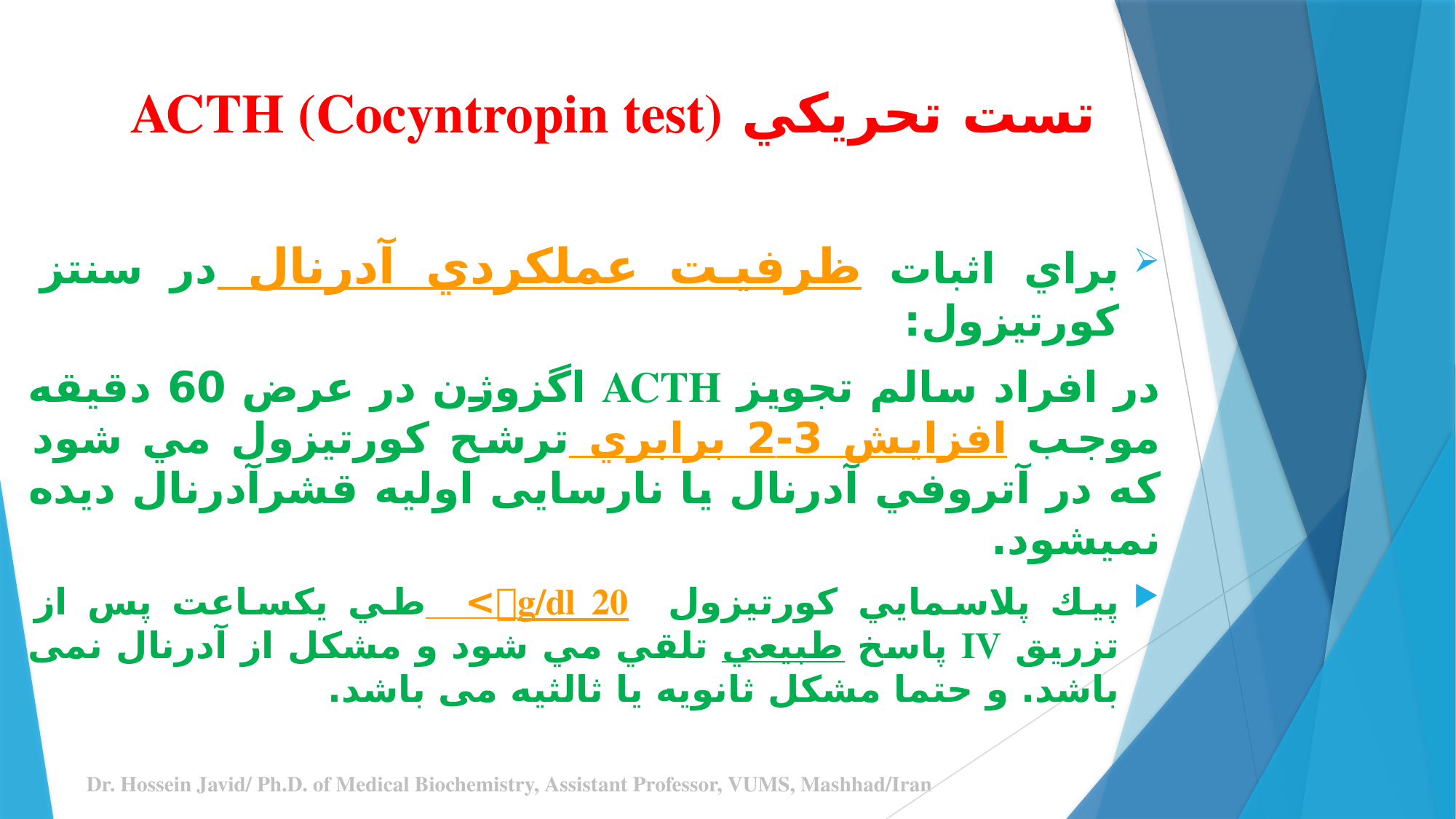

# تست تحريكي ACTH (Cocyntropin test)

براي اثبات ظرفيت عملكردي آدرنال در سنتز كورتيزول:
در افراد سالم تجويز ACTH اگزوژن در عرض 60 دقيقه موجب افزايش 3-2 برابري ترشح كورتيزول مي شود كه در آتروفي آدرنال يا نارسایی اوليه قشرآدرنال ديده نميشود.
پيك پلاسمايي كورتيزول  μg/dl 20>  طي يکساعت پس از تزريق IV پاسخ طبيعي تلقي مي شود و مشکل از آدرنال نمی باشد. و حتما مشکل ثانویه یا ثالثیه می باشد.